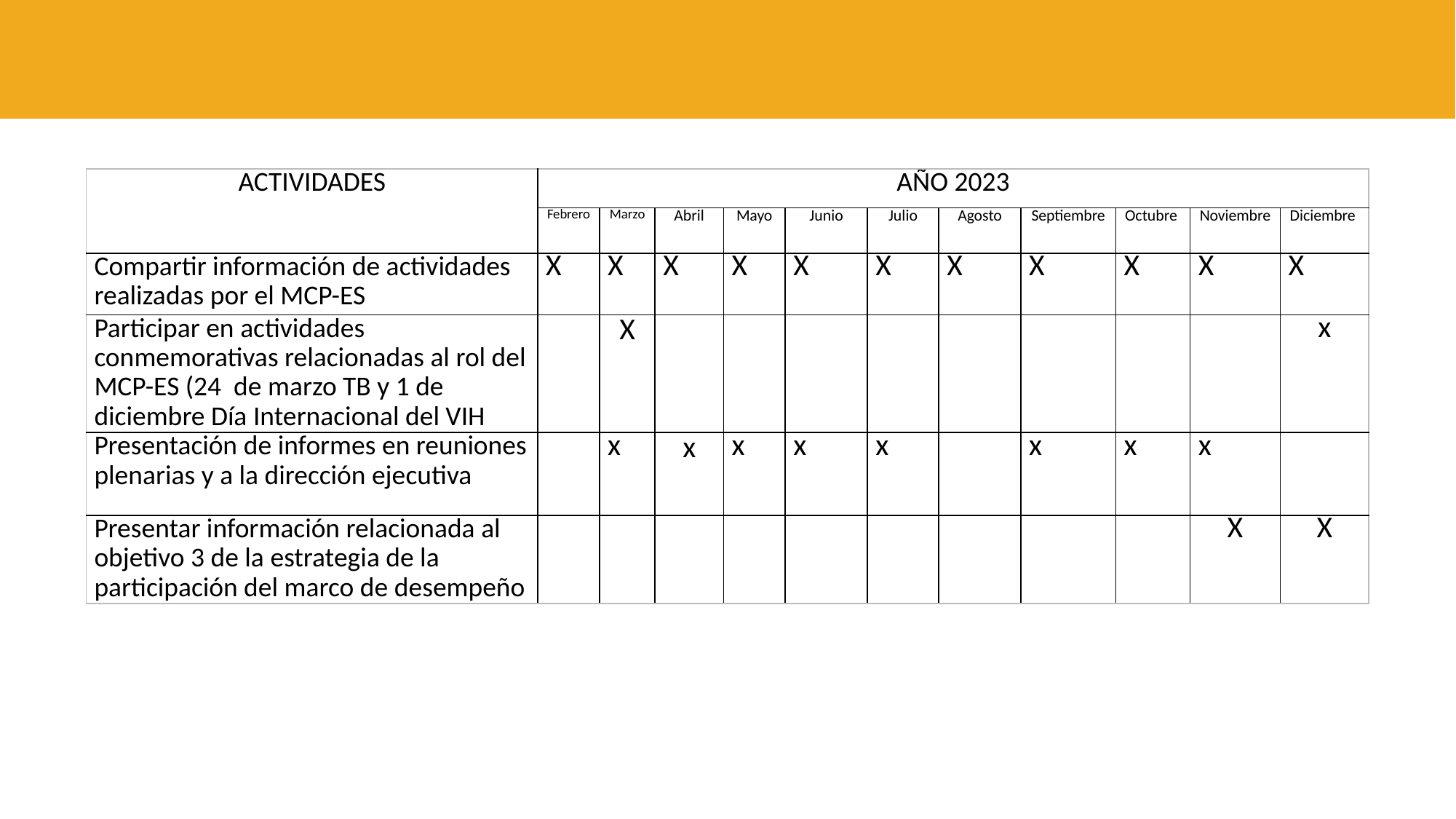

| ACTIVIDADES | AÑO 2023 |  |  |  |  |  |  |  |  |  |  |
| --- | --- | --- | --- | --- | --- | --- | --- | --- | --- | --- | --- |
|  | Febrero | Marzo | Abril | Mayo | Junio | Julio | Agosto | Septiembre | Octubre | Noviembre | Diciembre |
| Compartir información de actividades realizadas por el MCP-ES | X | X | X | X | X | X | X | X | X | X | X |
| Participar en actividades conmemorativas relacionadas al rol del MCP-ES (24 de marzo TB y 1 de diciembre Día Internacional del VIH |  | X |  |  |  |  |  |  |  |  | x |
| Presentación de informes en reuniones plenarias y a la dirección ejecutiva |  | x | x | x | x | x |  | x | x | x |  |
| Presentar información relacionada al objetivo 3 de la estrategia de la participación del marco de desempeño |  |  |  |  |  |  |  |  |  | X | X |